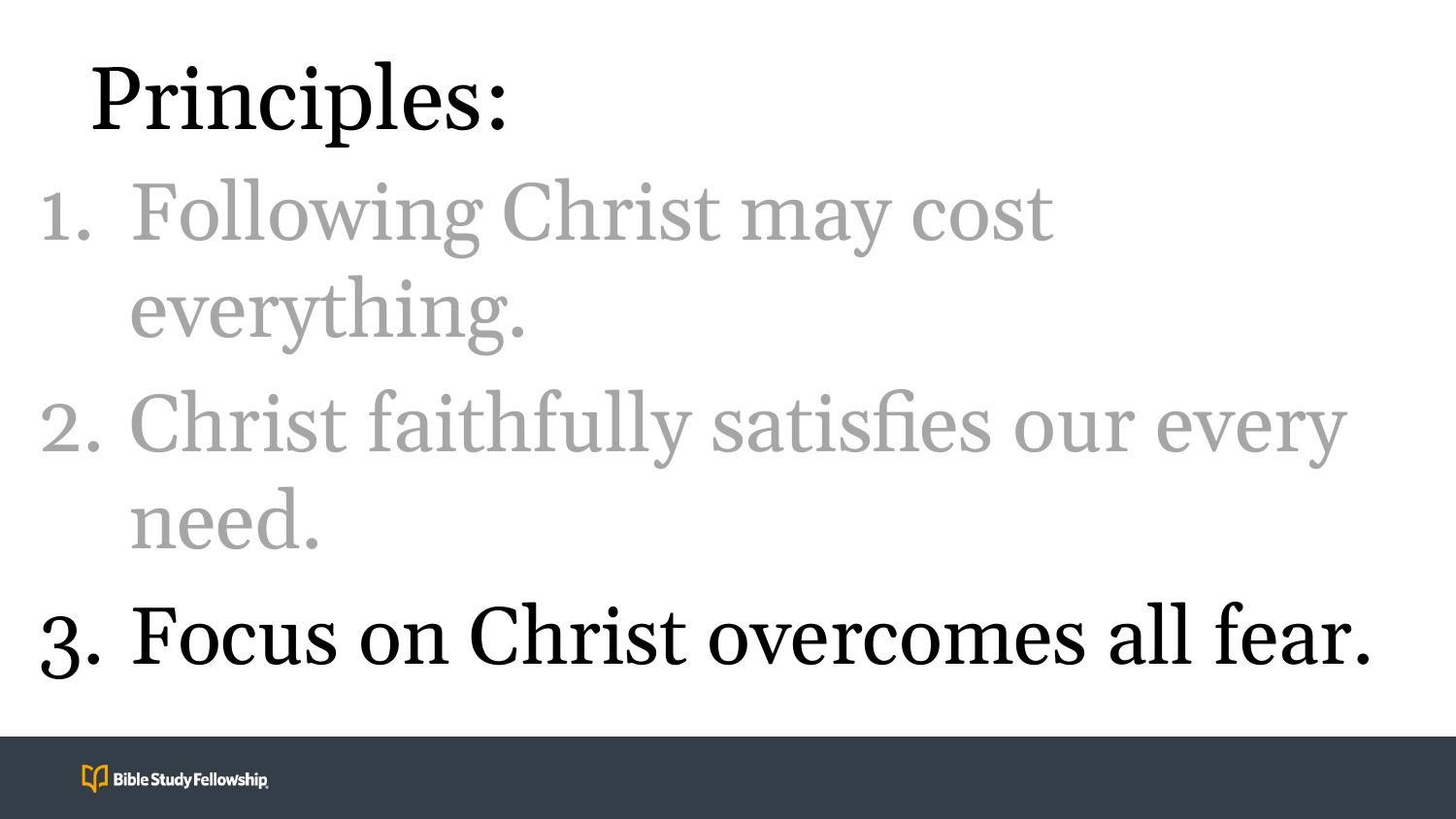

# Principles:

Following Christ may cost everything.
Christ faithfully satisfies our every need.
Focus on Christ overcomes all fear.